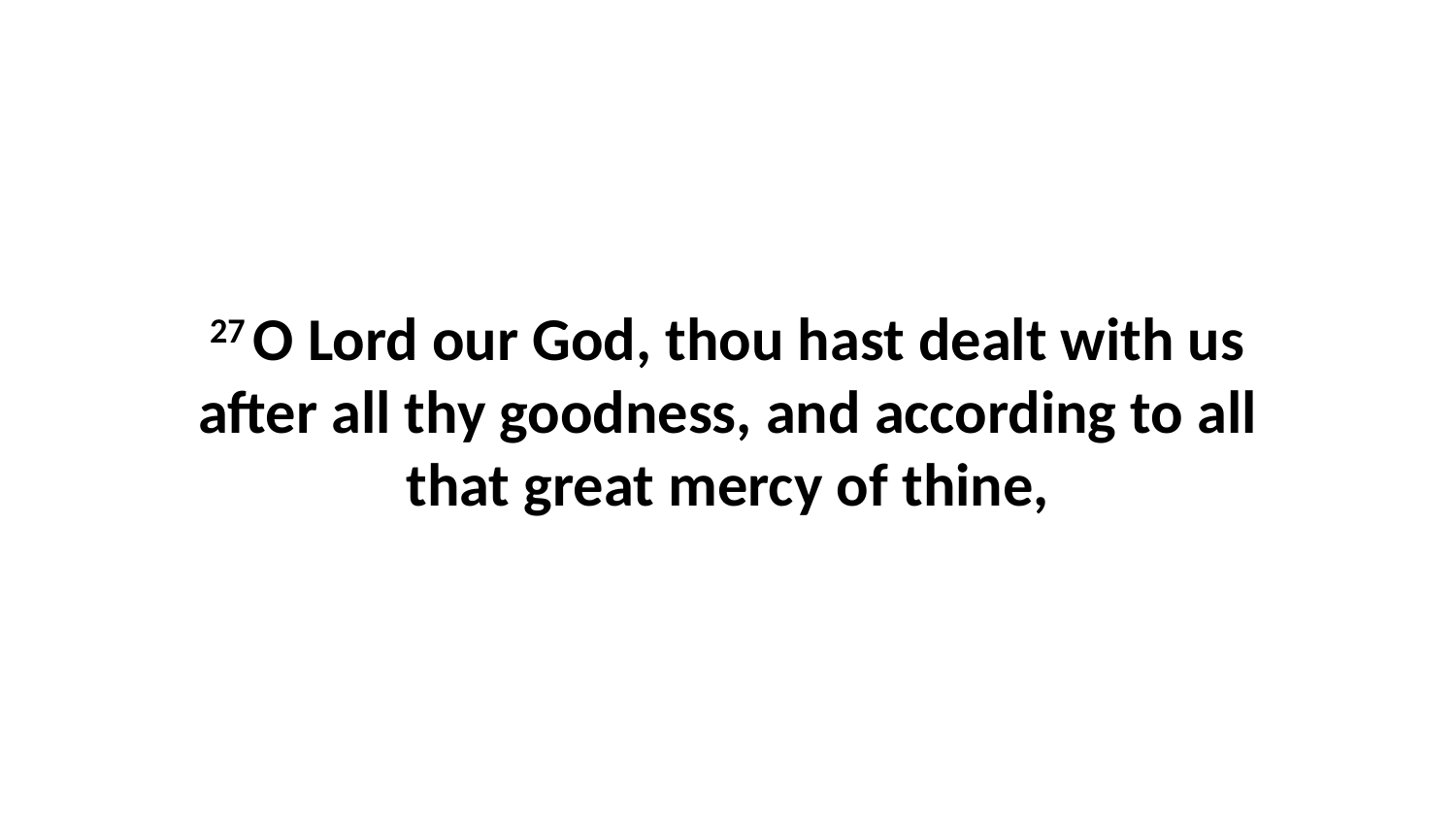

27 O Lord our God, thou hast dealt with us after all thy goodness, and according to all that great mercy of thine,